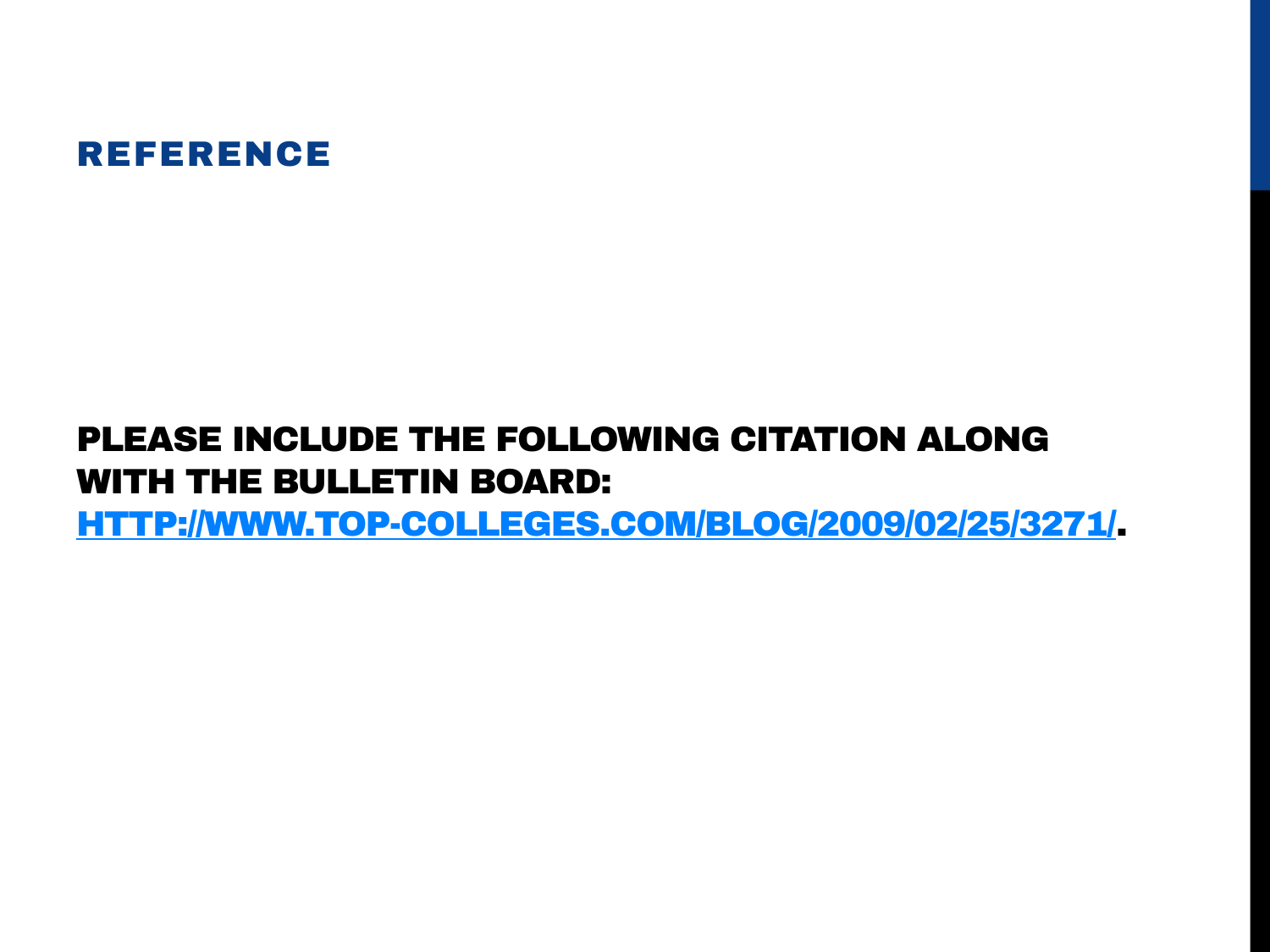

ReFERENCE
# Please include the following citation along with the bulletin board: http://www.top-colleges.com/blog/2009/02/25/3271/.